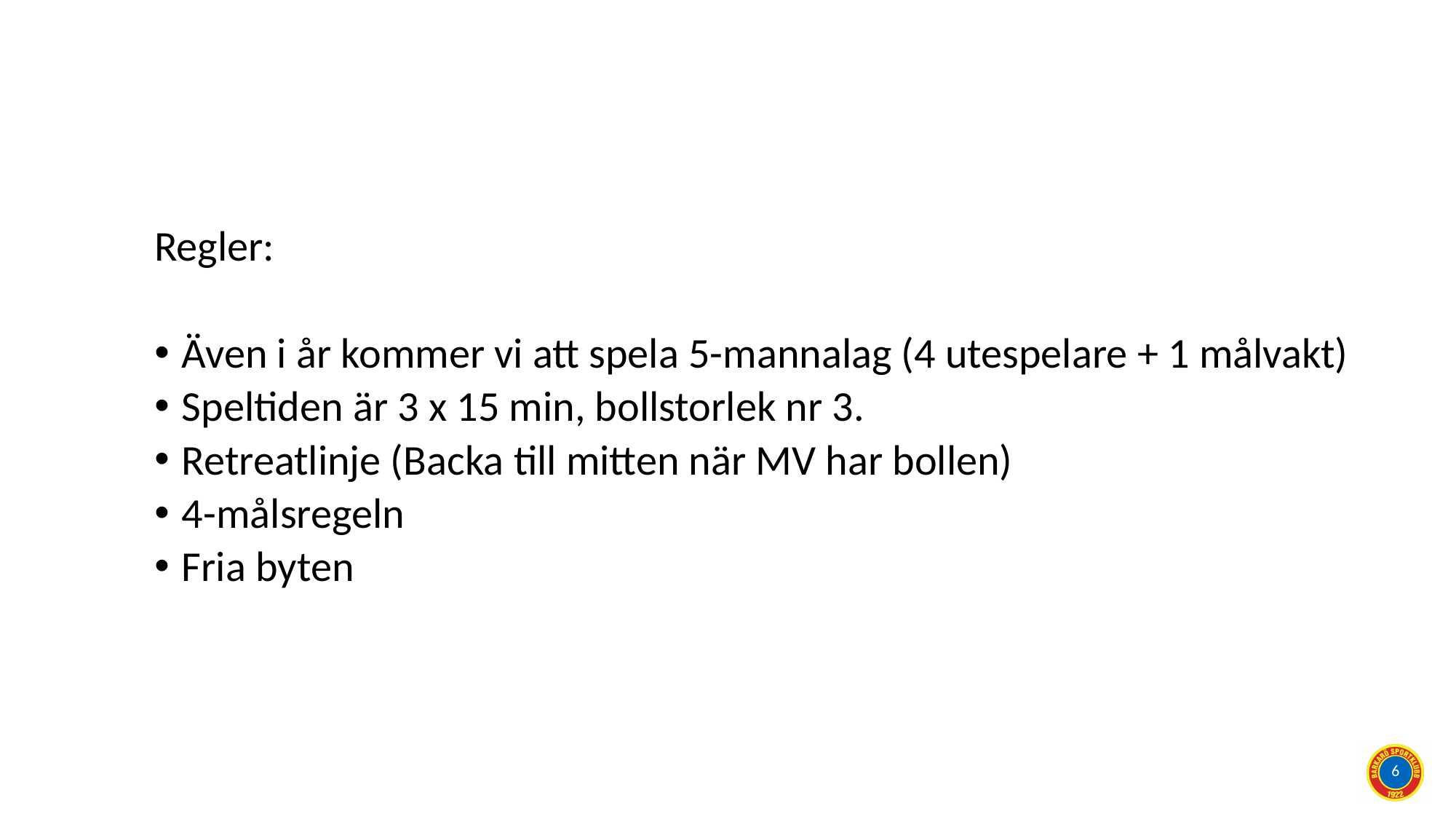

#
Regler:

Även i år kommer vi att spela 5-mannalag (4 utespelare + 1 målvakt)
Speltiden är 3 x 15 min, bollstorlek nr 3.
Retreatlinje (Backa till mitten när MV har bollen)
4-målsregeln
Fria byten